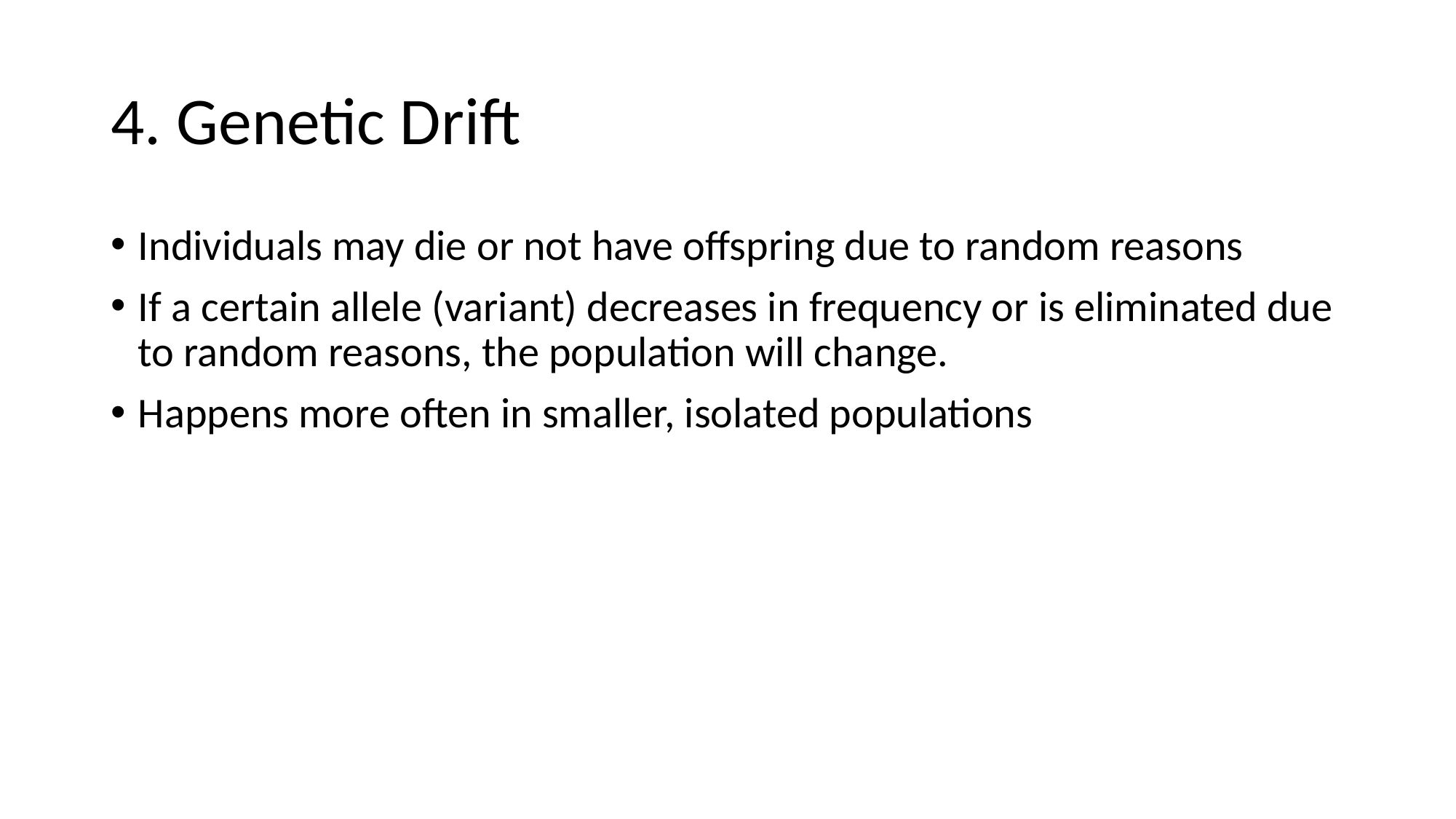

# 4. Genetic Drift
Individuals may die or not have offspring due to random reasons
If a certain allele (variant) decreases in frequency or is eliminated due to random reasons, the population will change.
Happens more often in smaller, isolated populations